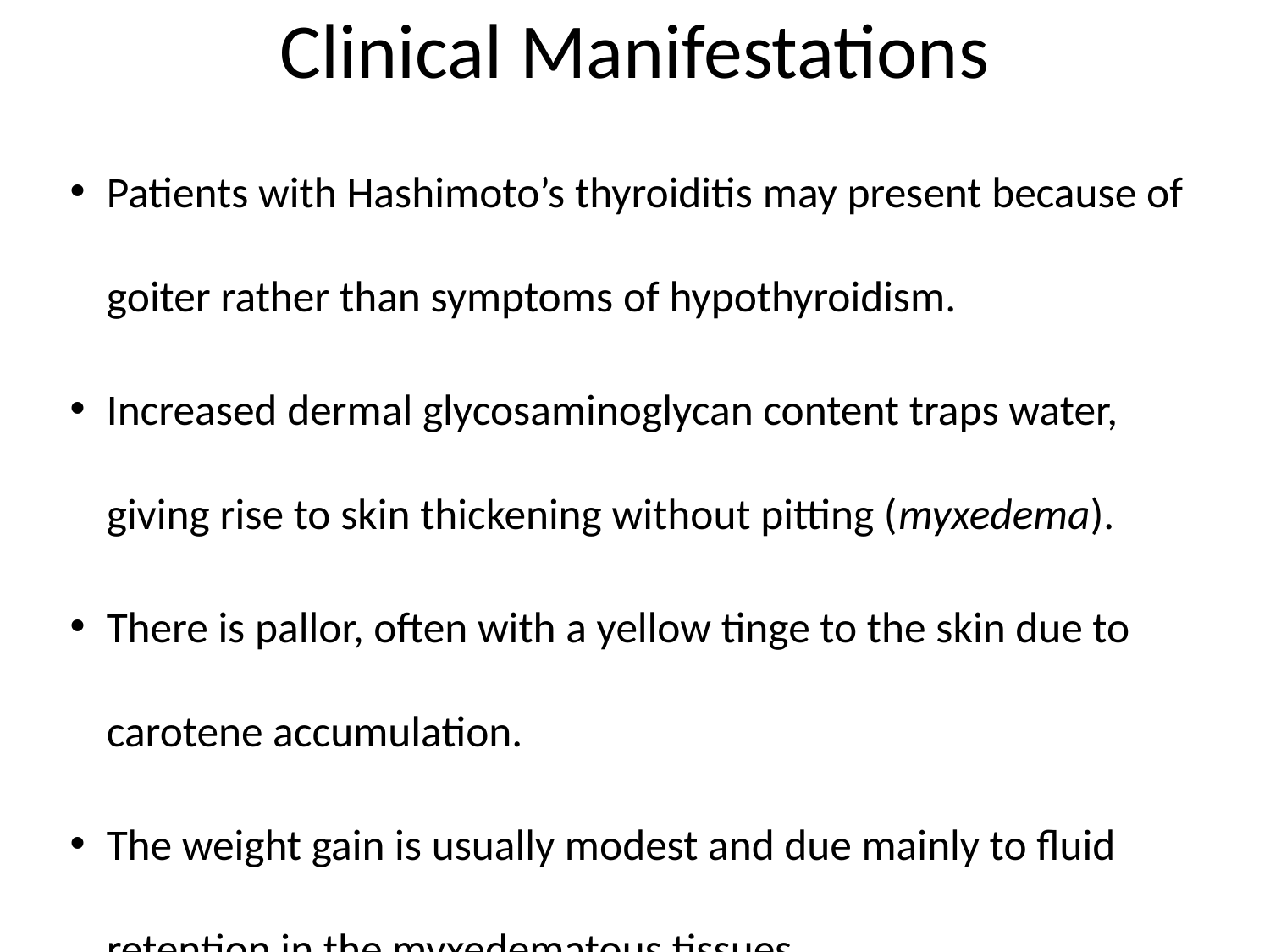

# Clinical Manifestations
Patients with Hashimoto’s thyroiditis may present because of goiter rather than symptoms of hypothyroidism.
Increased dermal glycosaminoglycan content traps water, giving rise to skin thickening without pitting (myxedema).
There is pallor, often with a yellow tinge to the skin due to carotene accumulation.
The weight gain is usually modest and due mainly to fluid retention in the myxedematous tissues.